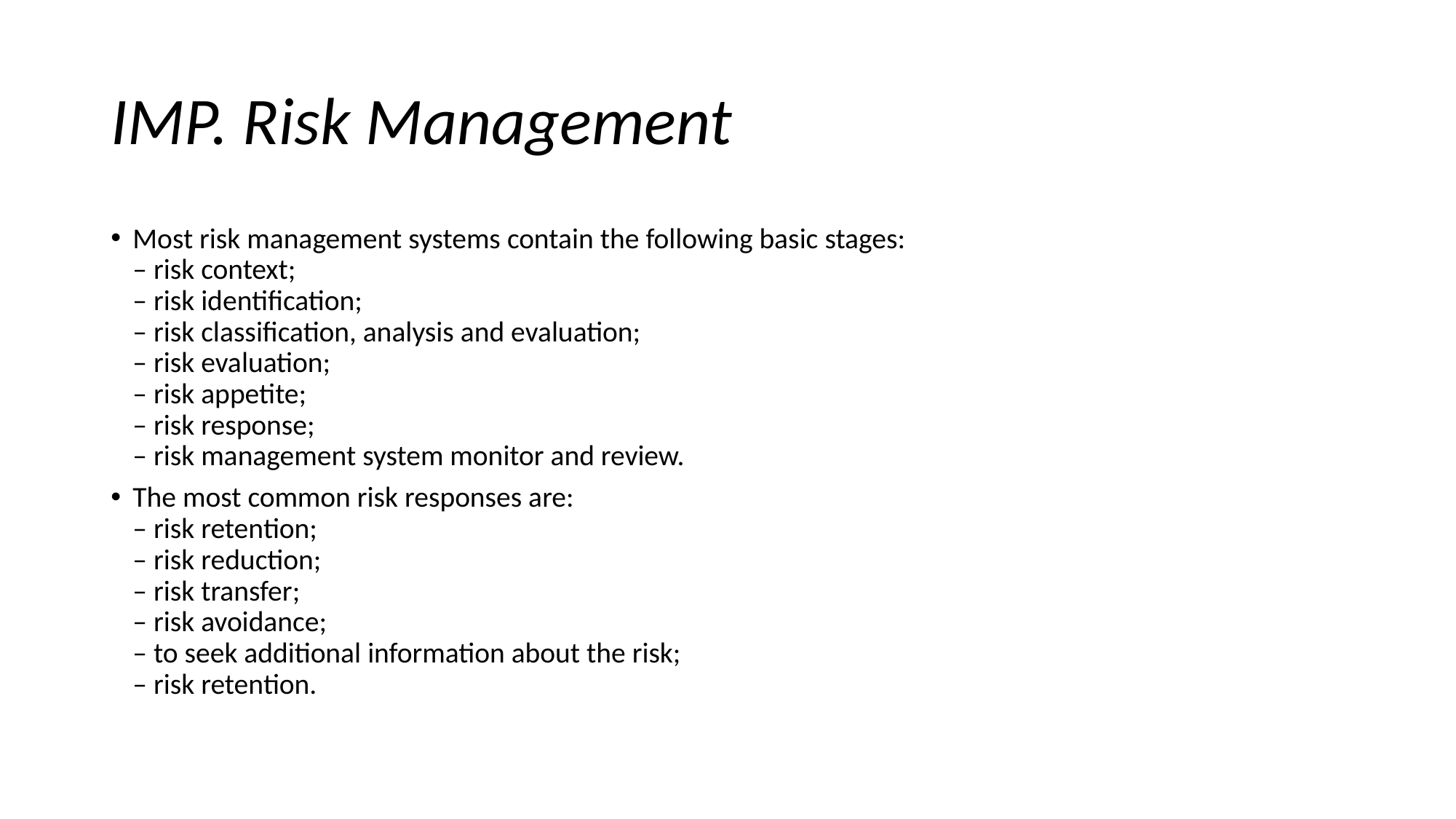

# IMP. Risk Management
Most risk management systems contain the following basic stages:
– risk context;
– risk identification;
– risk classification, analysis and evaluation;
– risk evaluation;
– risk appetite;
– risk response;
– risk management system monitor and review.
The most common risk responses are:
– risk retention;
– risk reduction;
– risk transfer;
– risk avoidance;
– to seek additional information about the risk;
– risk retention.